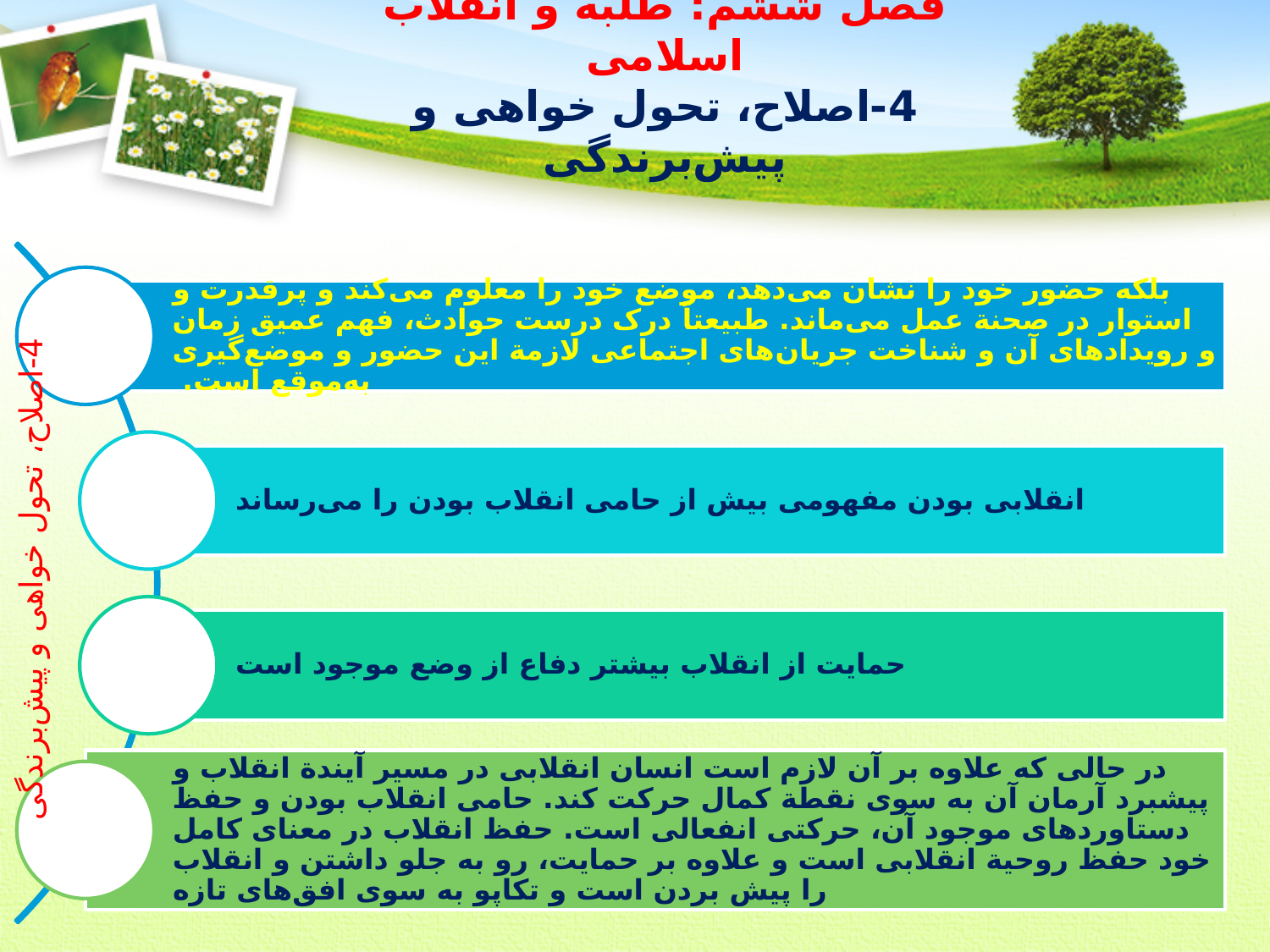

# فصل ششم: طلبه و انقلاب اسلامی 4-اصلاح، تحول خواهی و پیش‌برندگی
بلکه حضور خود را نشان می‌دهد، موضع خود را معلوم می‌کند و پرقدرت و استوار در صحنة عمل می‌ماند. طبیعتاً درک درست حوادث، فهم عمیق زمان و رویدادهای آن و شناخت جریان‌های اجتماعی لازمة این حضور و موضع‌گیری به‌موقع است.
انقلابی بودن مفهومی بیش از حامی انقلاب بودن را می‌رساند
حمایت از انقلاب بیشتر دفاع از وضع موجود است
در حالی که علاوه بر آن لازم است انسان انقلابی در مسیر آیندة انقلاب و پیشبرد آرمان آن به سوی نقطة کمال حرکت کند. حامی انقلاب بودن و حفظ دستاوردهای موجود آن، حرکتی انفعالی است. حفظ انقلاب در معنای کامل خود حفظ روحیة انقلابی است و علاوه بر حمایت، رو به جلو داشتن و انقلاب را پیش بردن است و تکاپو به سوی افق‌های تازه
4-اصلاح، تحول خواهی و پیش‌برندگی